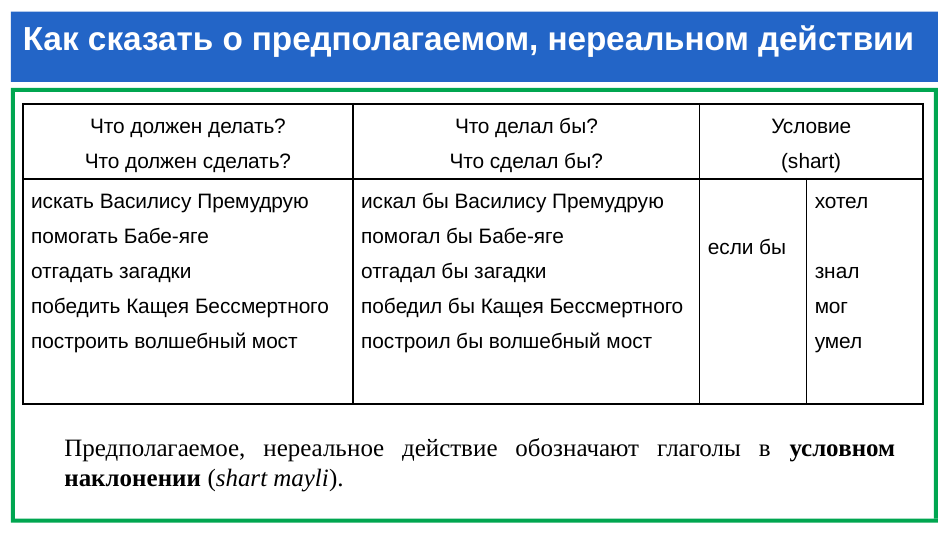

# Как сказать о предполагаемом, нереальном действии
| Что должен делать? Что должен сделать? | Что делал бы? Что сделал бы? | Условие (shart) |  |
| --- | --- | --- | --- |
| искать Василису Премудрую помогать Бабе-яге отгадать загадки победить Кащея Бессмертного построить волшебный мост | искал бы Василису Премудрую помогал бы Бабе-яге отгадал бы загадки победил бы Кащея Бессмертного построил бы волшебный мост | если бы | хотел   знал мог умел |
Предполагаемое, нереальное действие обозначают глаголы в условном наклонении (shart mayli).